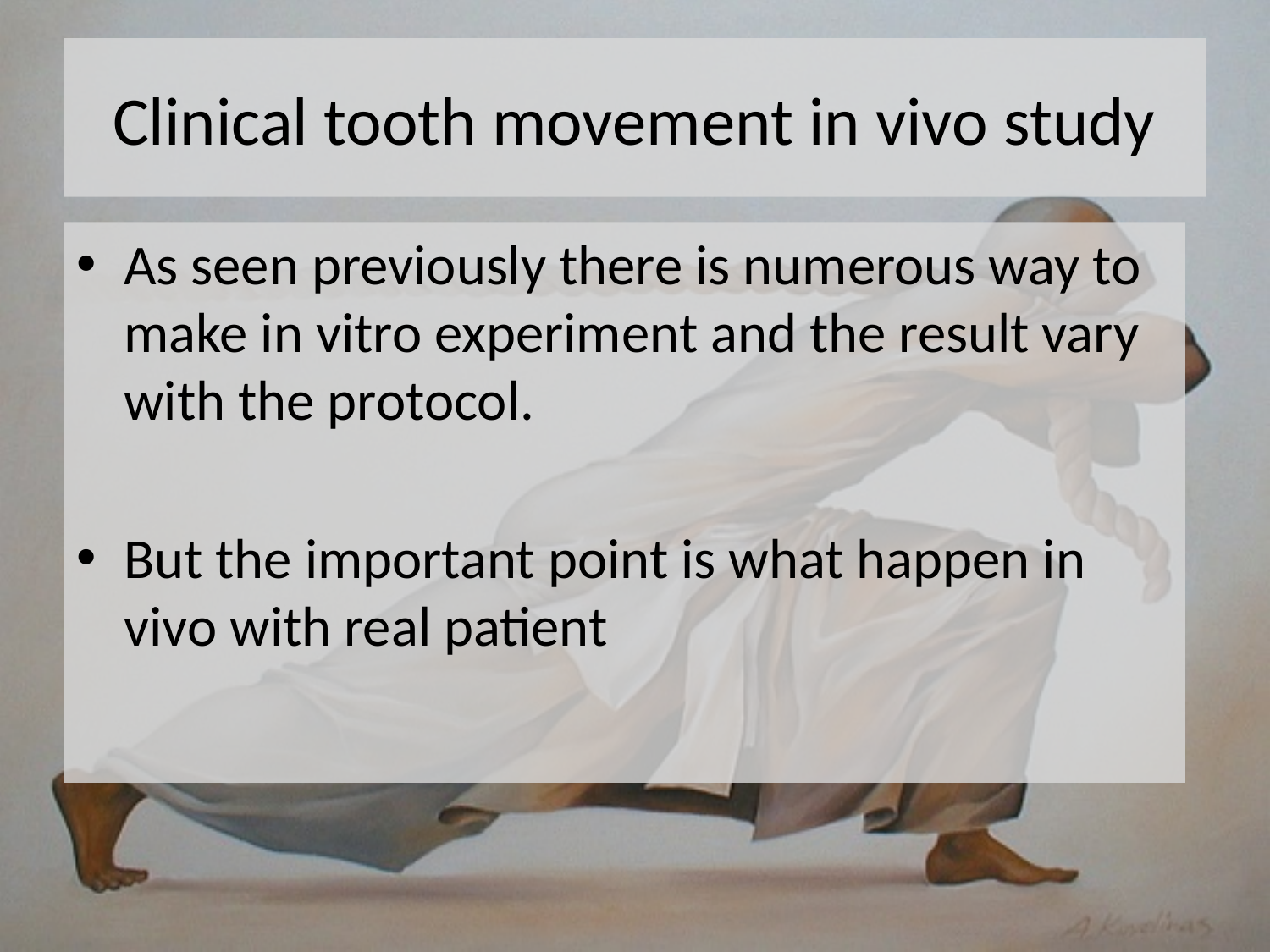

# Clinical tooth movement in vivo study
As seen previously there is numerous way to make in vitro experiment and the result vary with the protocol.

But the important point is what happen in vivo with real patient